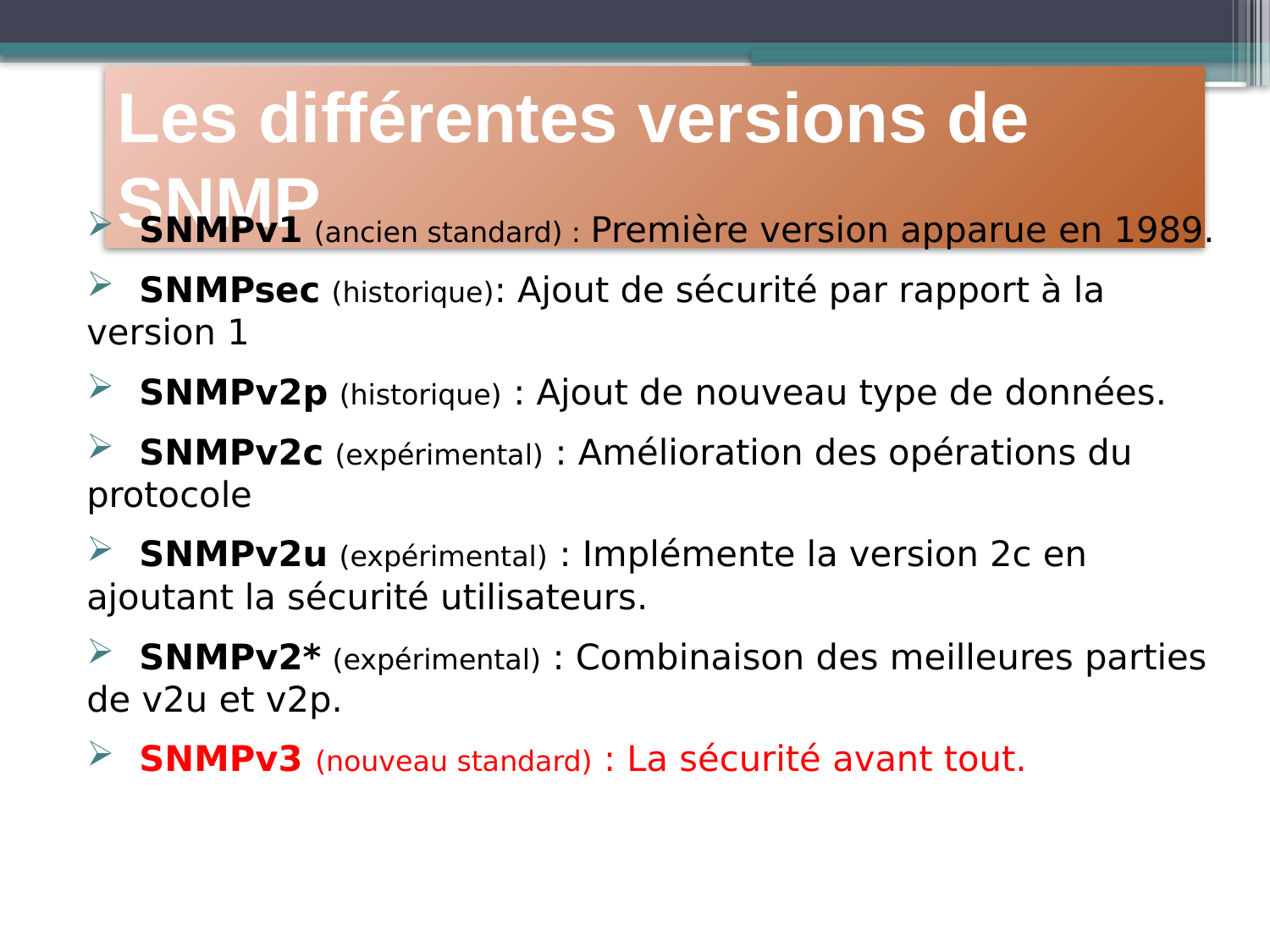

Les différentes versions de SNMP
  SNMPv1 (ancien standard) : Première version apparue en 1989.
  SNMPsec (historique): Ajout de sécurité par rapport à la   version 1
  SNMPv2p (historique) : Ajout de nouveau type de données.
  SNMPv2c (expérimental) : Amélioration des opérations du     protocole
  SNMPv2u (expérimental) : Implémente la version 2c en ajoutant la sécurité utilisateurs.
  SNMPv2* (expérimental) : Combinaison des meilleures parties de v2u et v2p.
  SNMPv3 (nouveau standard) : La sécurité avant tout.